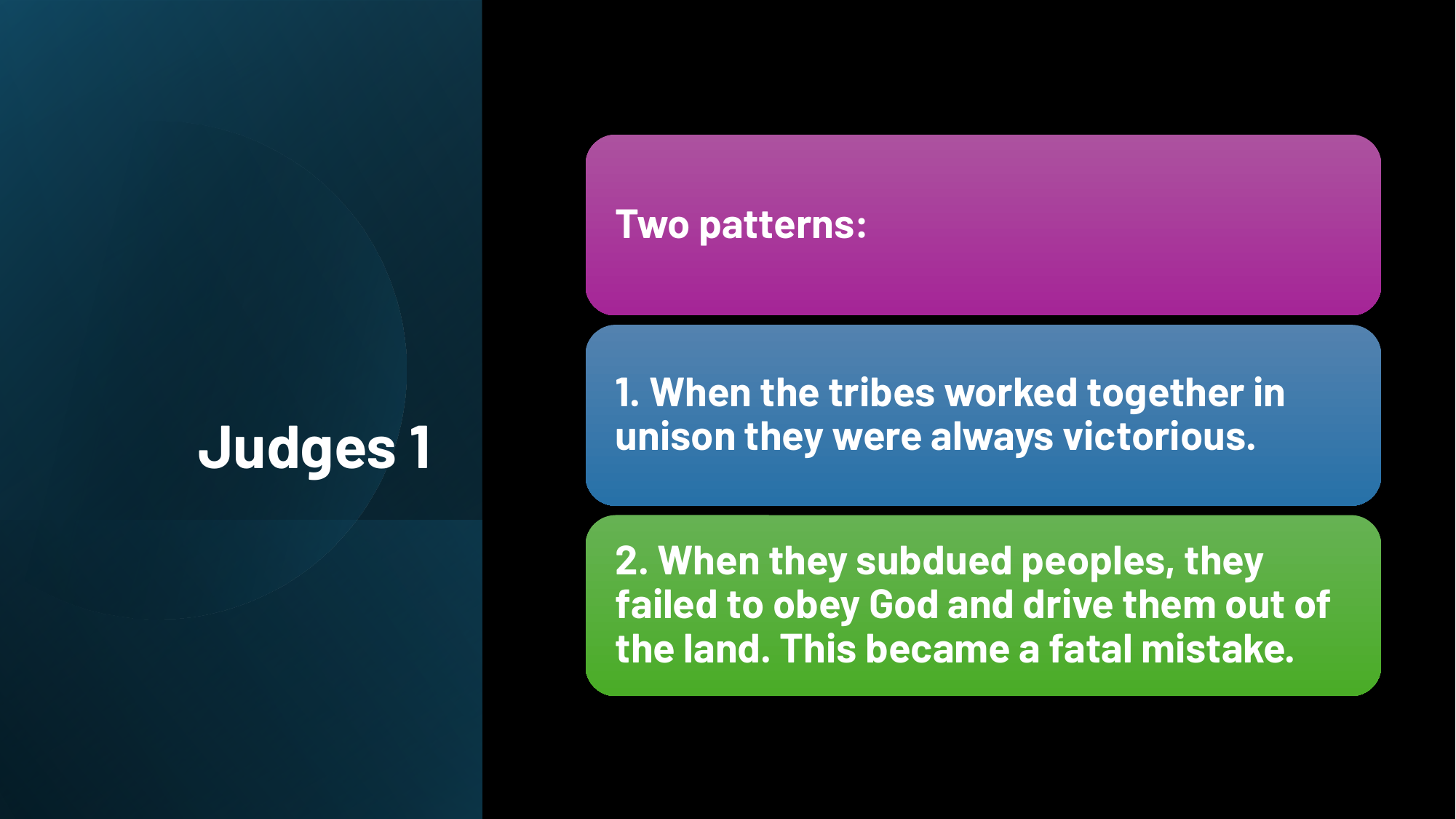

Two patterns:
1. When the tribes worked together in unison they were always victorious.
2. When they subdued peoples, they failed to obey God and drive them out of the land. This became a fatal mistake.

# Judges 1